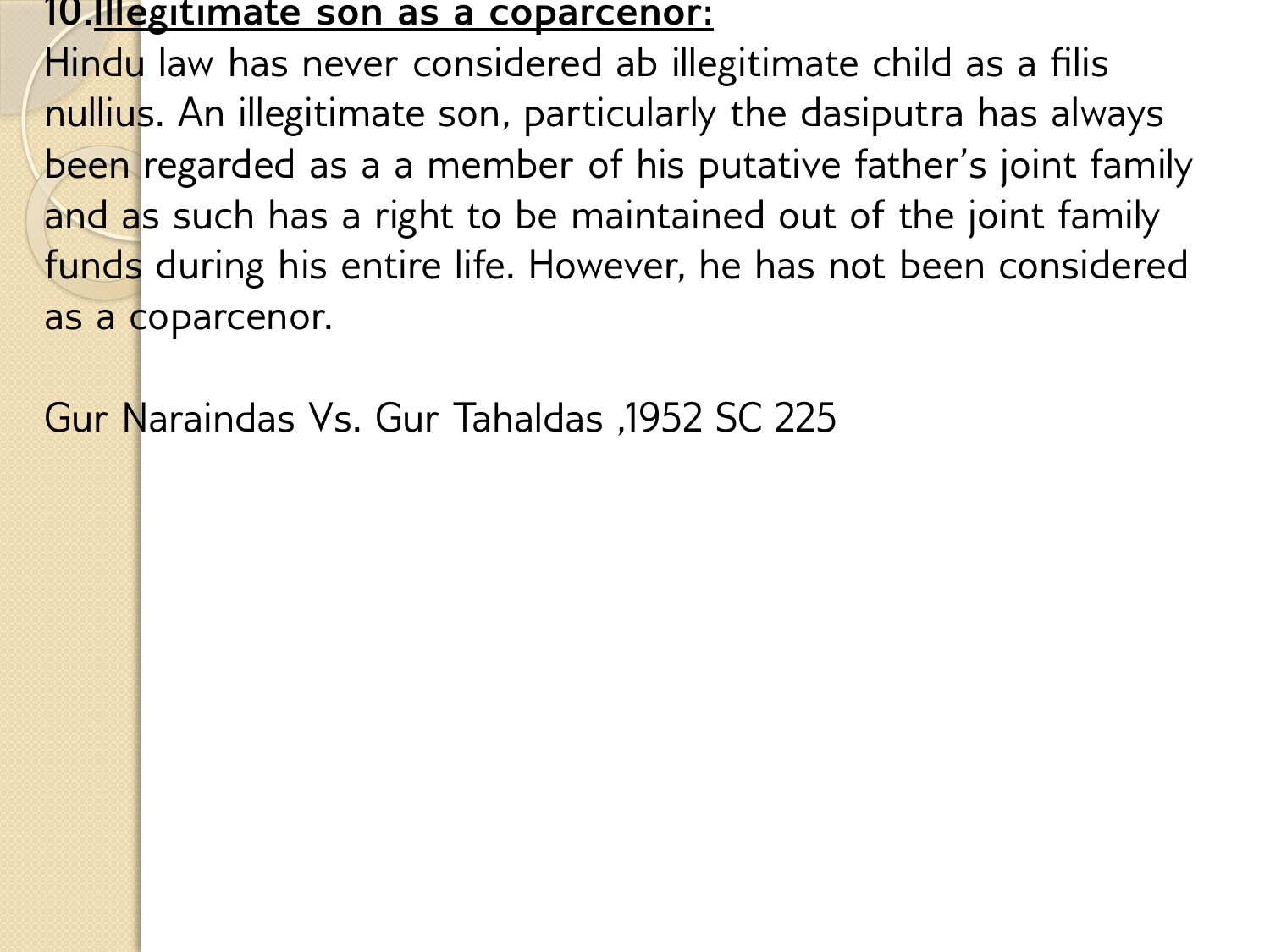

10.Illegitimate son as a coparcenor:
Hindu law has never considered ab illegitimate child as a filis nullius. An illegitimate son, particularly the dasiputra has always been regarded as a a member of his putative father’s joint family and as such has a right to be maintained out of the joint family funds during his entire life. However, he has not been considered as a coparcenor.

Gur Naraindas Vs. Gur Tahaldas ,1952 SC 225